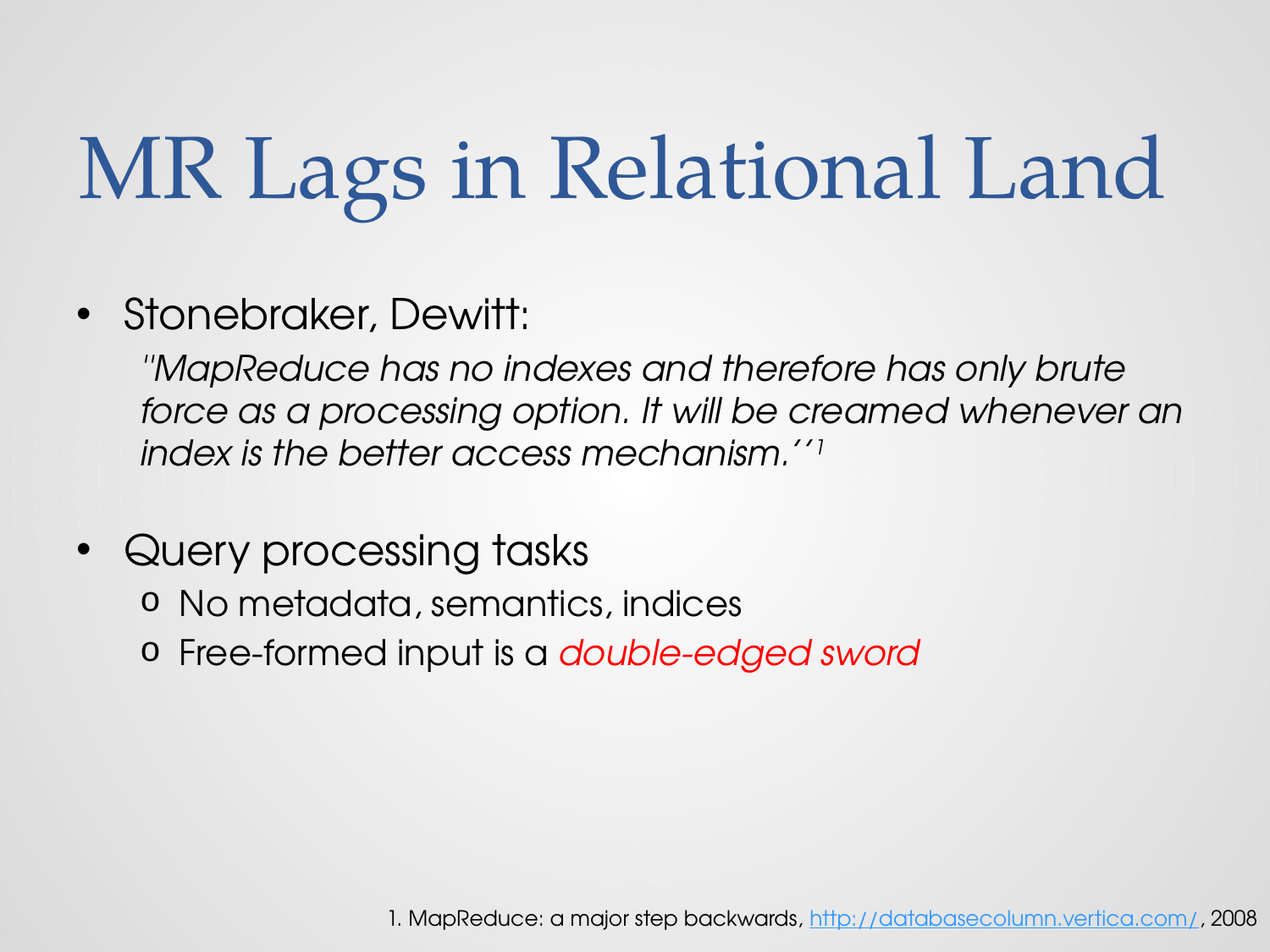

# MR Lags in Relational Land

Stonebraker, Dewitt:
''MapReduce has no indexes and therefore has only brute force as a processing option. It will be creamed whenever an index is the better access mechanism.’’1

Query processing tasks
No metadata, semantics, indices
Free-formed input is a double-edged sword

1. MapReduce: a major step backwards, http://databasecolumn.vertica.com/, 2008